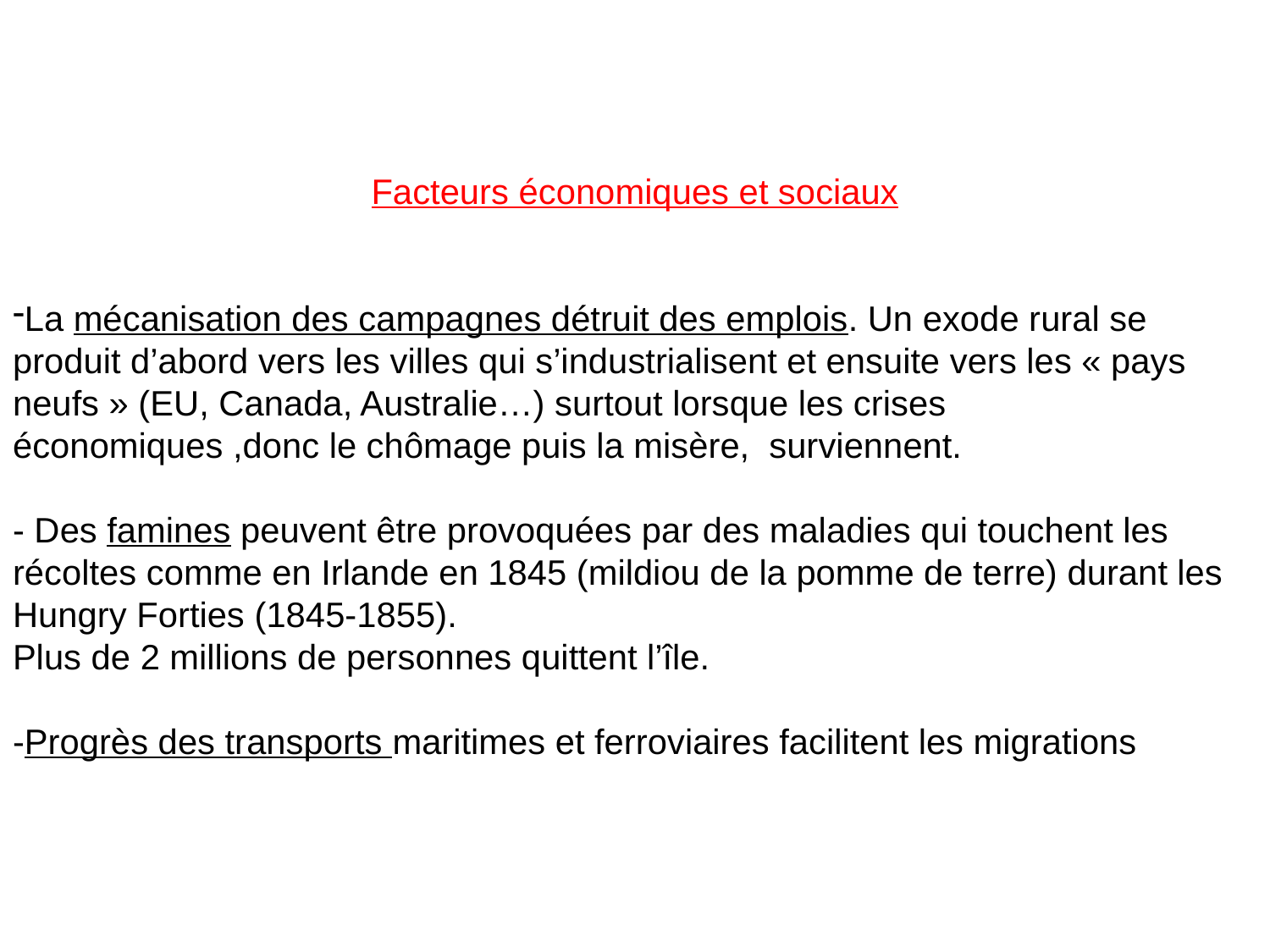

Facteurs économiques et sociaux

La mécanisation des campagnes détruit des emplois. Un exode rural se produit d’abord vers les villes qui s’industrialisent et ensuite vers les « pays neufs » (EU, Canada, Australie…) surtout lorsque les crises économiques ,donc le chômage puis la misère,  surviennent.

- Des famines peuvent être provoquées par des maladies qui touchent les récoltes comme en Irlande en 1845 (mildiou de la pomme de terre) durant les Hungry Forties (1845-1855).
Plus de 2 millions de personnes quittent l’île.

-Progrès des transports maritimes et ferroviaires facilitent les migrations